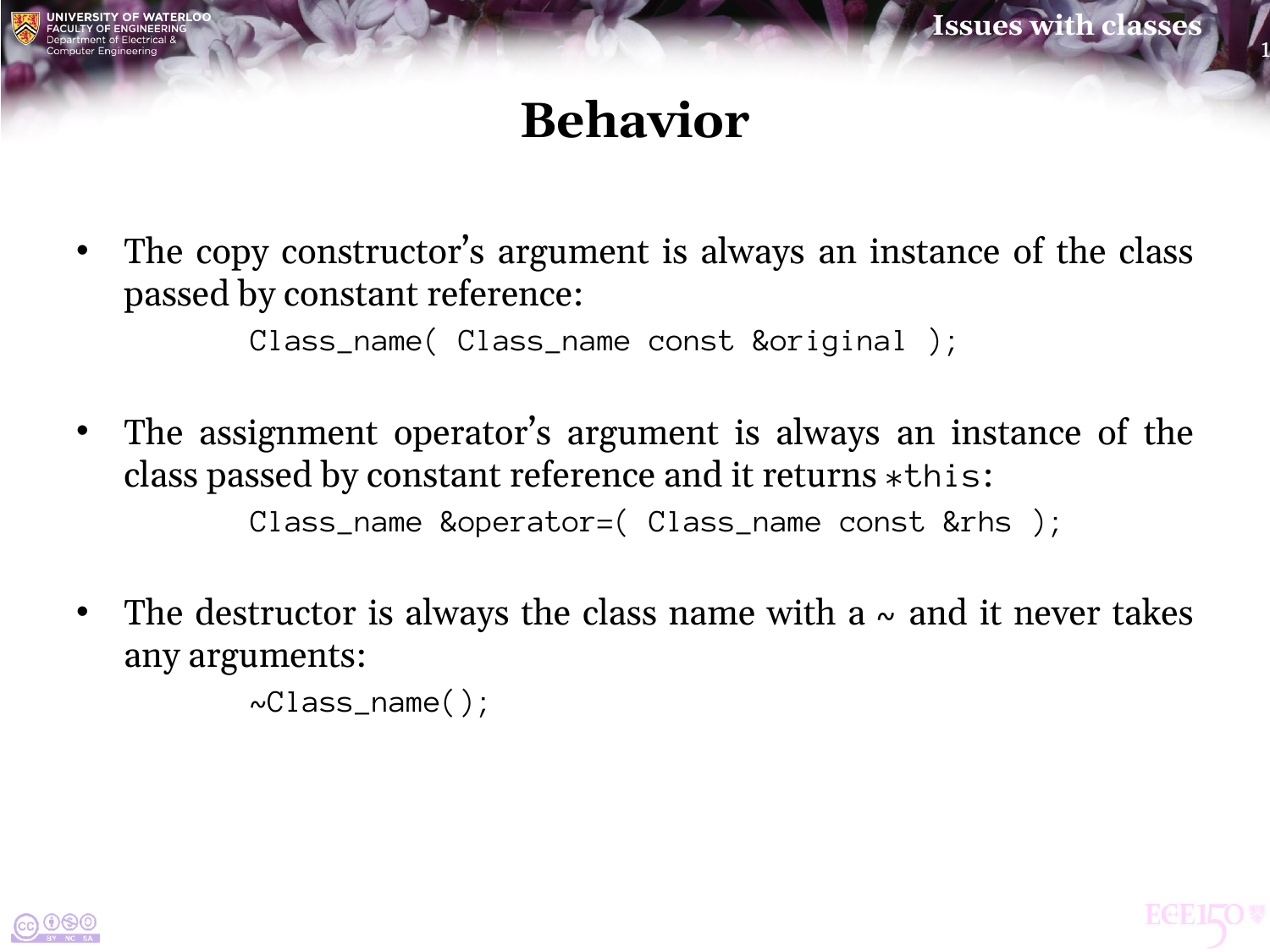

# Behavior
The copy constructor’s argument is always an instance of the class passed by constant reference:
Class_name( Class_name const &original );

The assignment operator’s argument is always an instance of the class passed by constant reference and it returns *this:
Class_name &operator=( Class_name const &rhs );

The destructor is always the class name with a ~ and it never takes any arguments:
~Class_name();